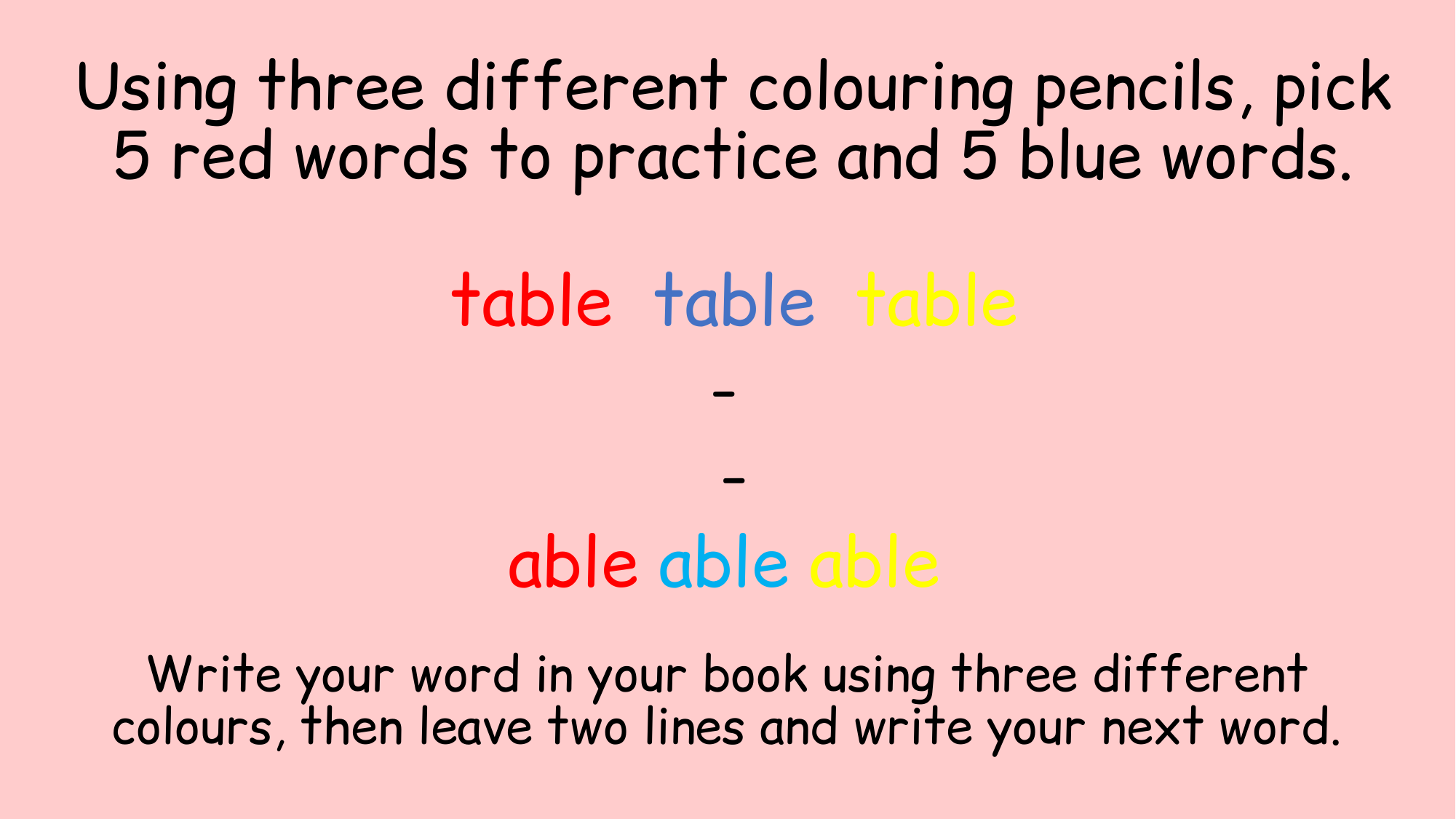

# Using three different colouring pencils, pick 5 red words to practice and 5 blue words.
table  table  table
-
-
able able able
Write your word in your book using three different colours, then leave two lines and write your next word.